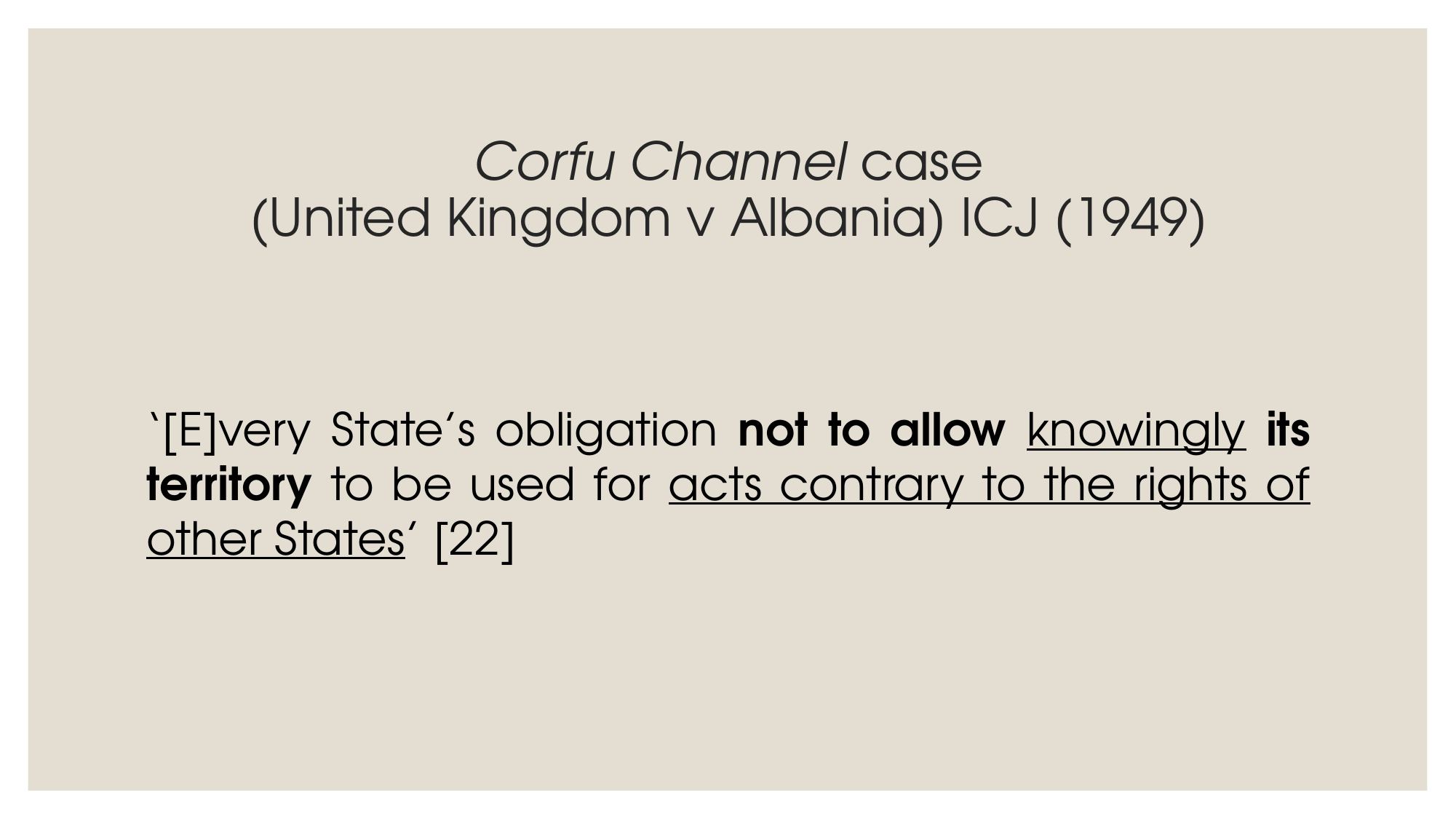

# Corfu Channel case (United Kingdom v Albania) ICJ (1949)
‘[E]very State’s obligation not to allow knowingly its territory to be used for acts contrary to the rights of other States’ [22]